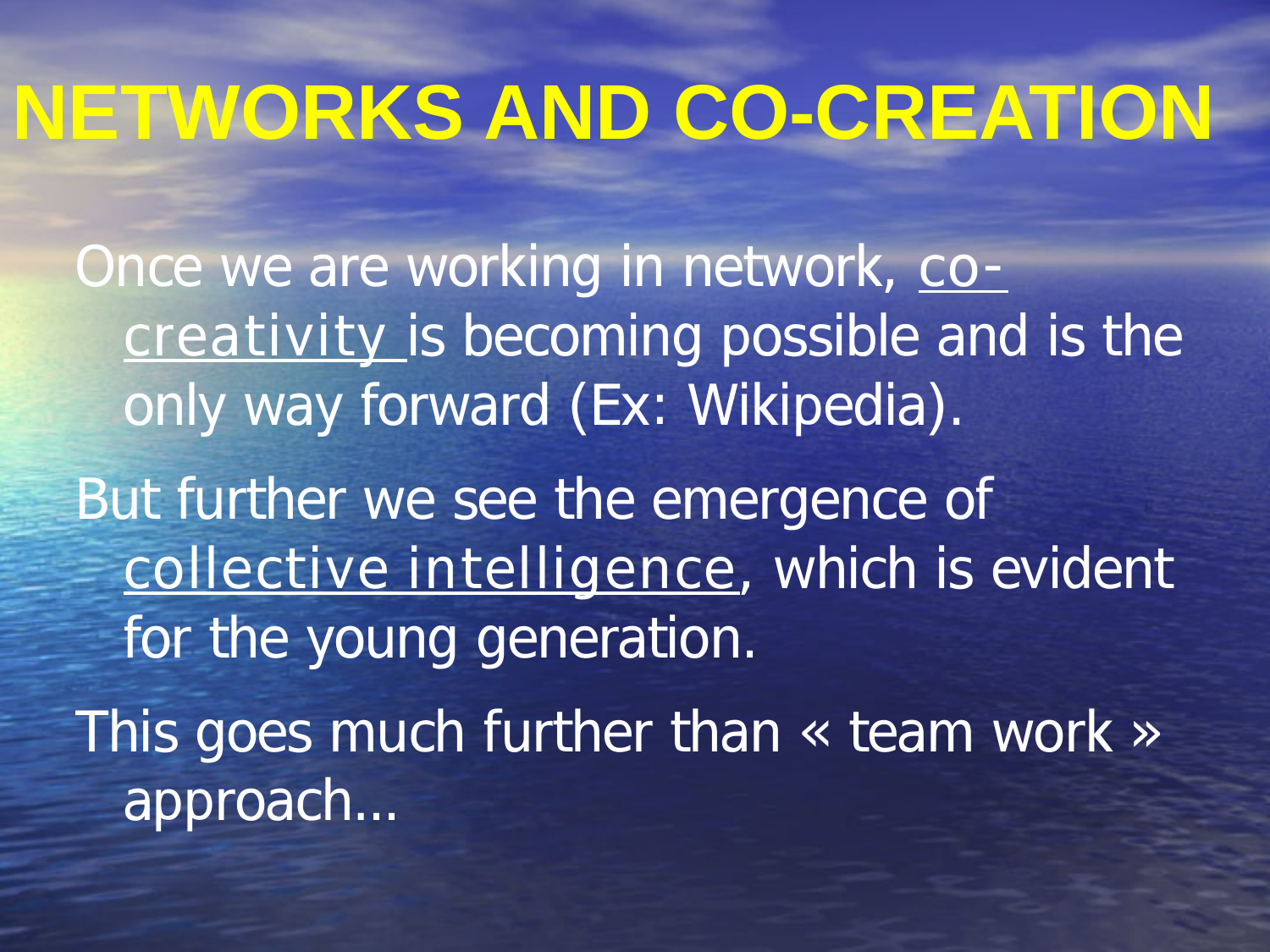

# NETWORKS AND CO-CREATION
Once we are working in network, co-creativity is becoming possible and is the only way forward (Ex: Wikipedia).
But further we see the emergence of collective intelligence, which is evident for the young generation.
This goes much further than « team work » approach…